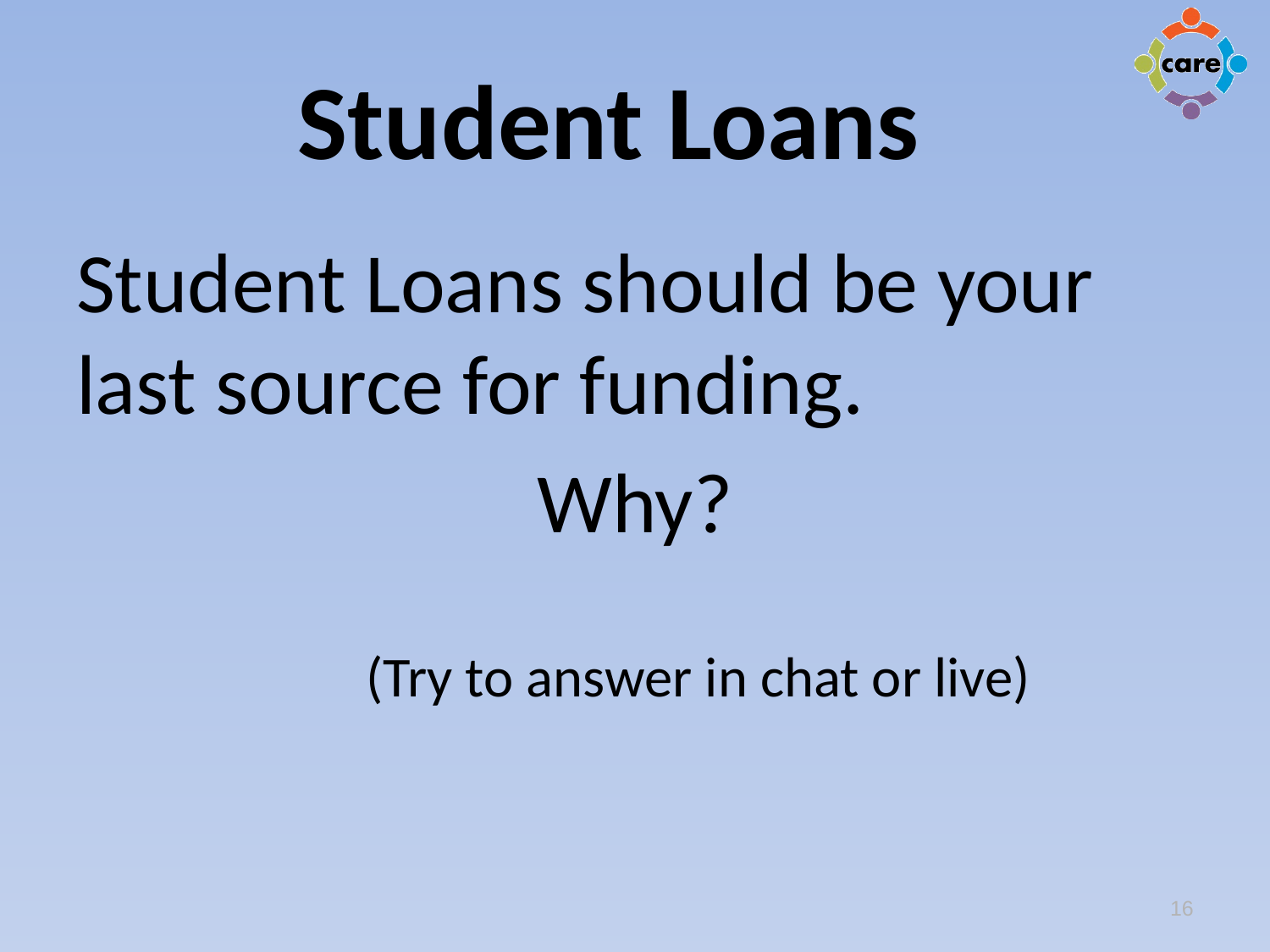

# Student Loans
Student Loans should be your last source for funding.
Why?

	(Try to answer in chat or live)
16